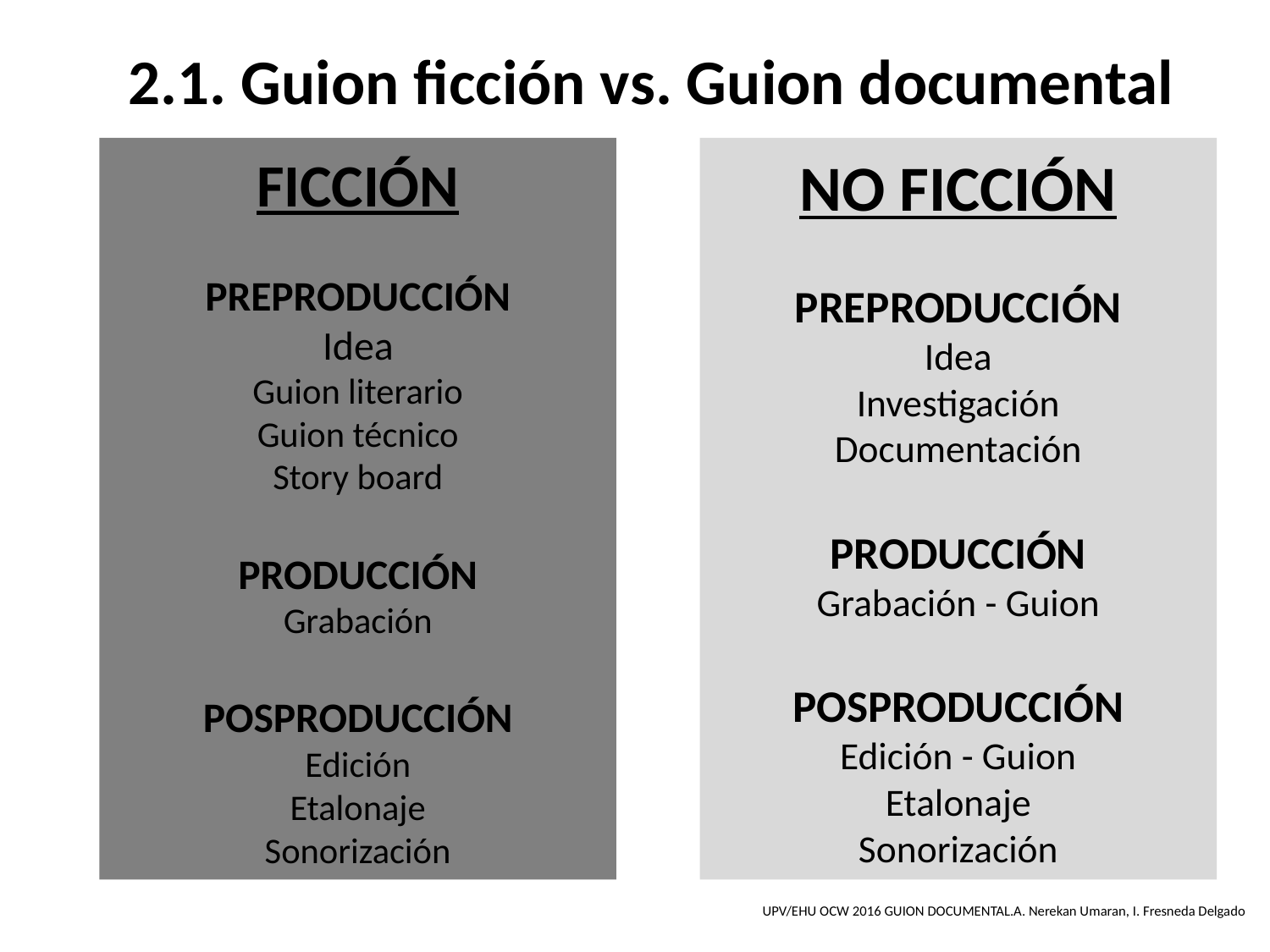

2.1. Guion ficción vs. Guion documental
FICCIÓN
PREPRODUCCIÓN
Idea
Guion literario
Guion técnico
Story board
PRODUCCIÓN
Grabación
POSPRODUCCIÓN
Edición
Etalonaje
Sonorización
# NO FICCIÓN PREPRODUCCIÓN Idea Investigación Documentación PRODUCCIÓN Grabación - Guion POSPRODUCCIÓN Edición - Guion Etalonaje Sonorización